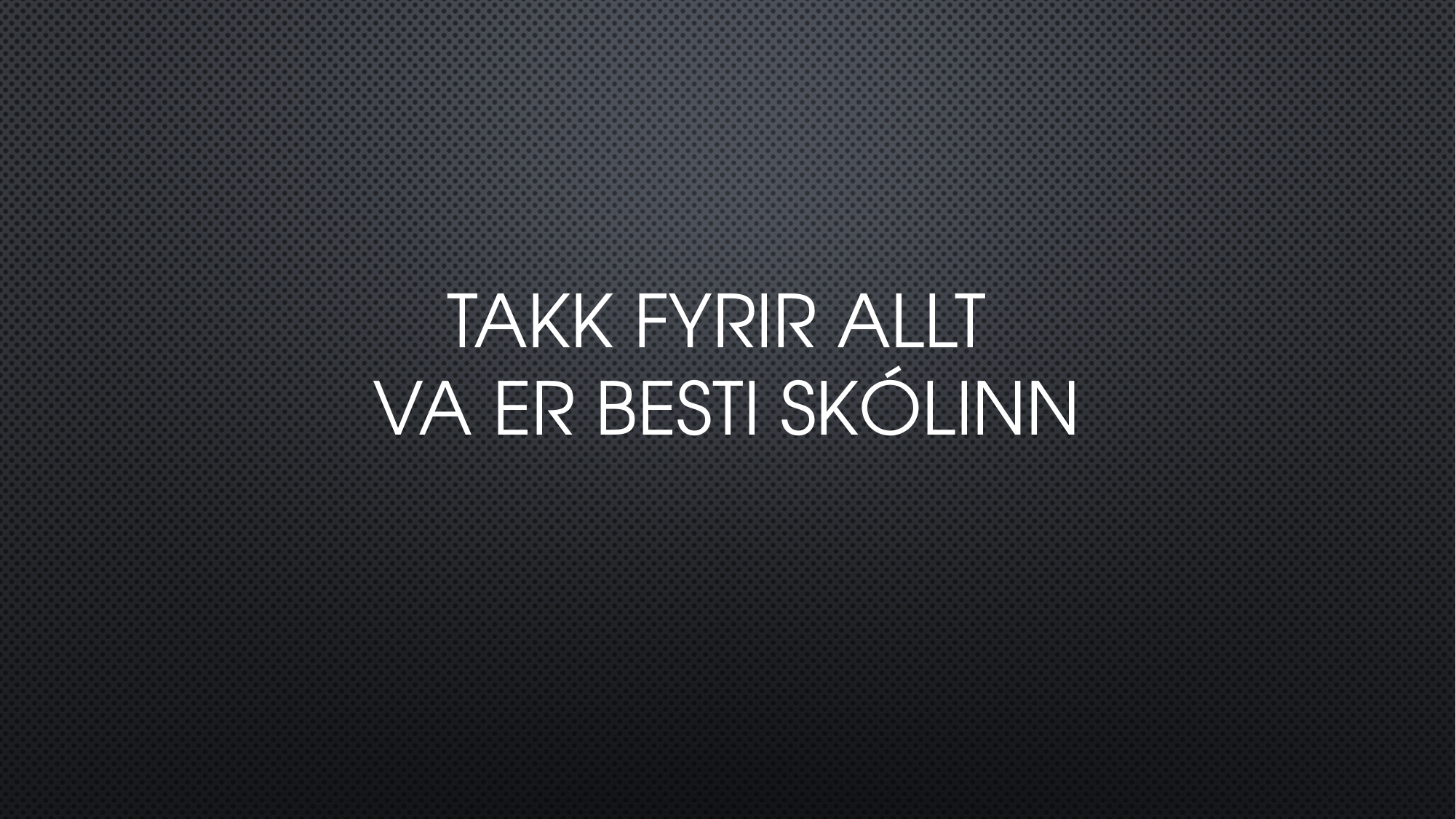

# Takk fyrir allt va er besti skólinn